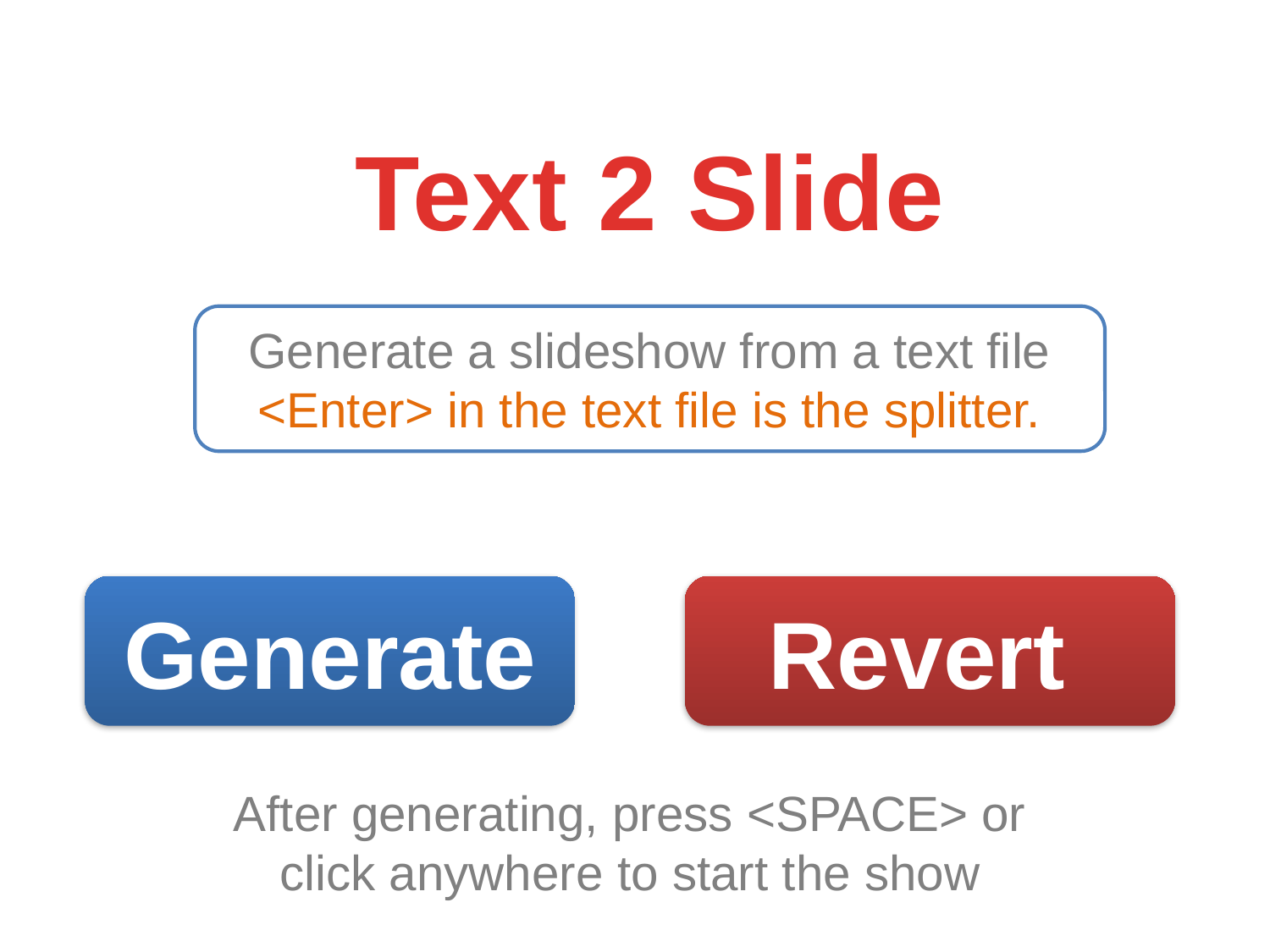

Text 2 Slide
Generate a slideshow from a text file
<Enter> in the text file is the splitter.
Generate
Revert
After generating, press <SPACE> or click anywhere to start the show